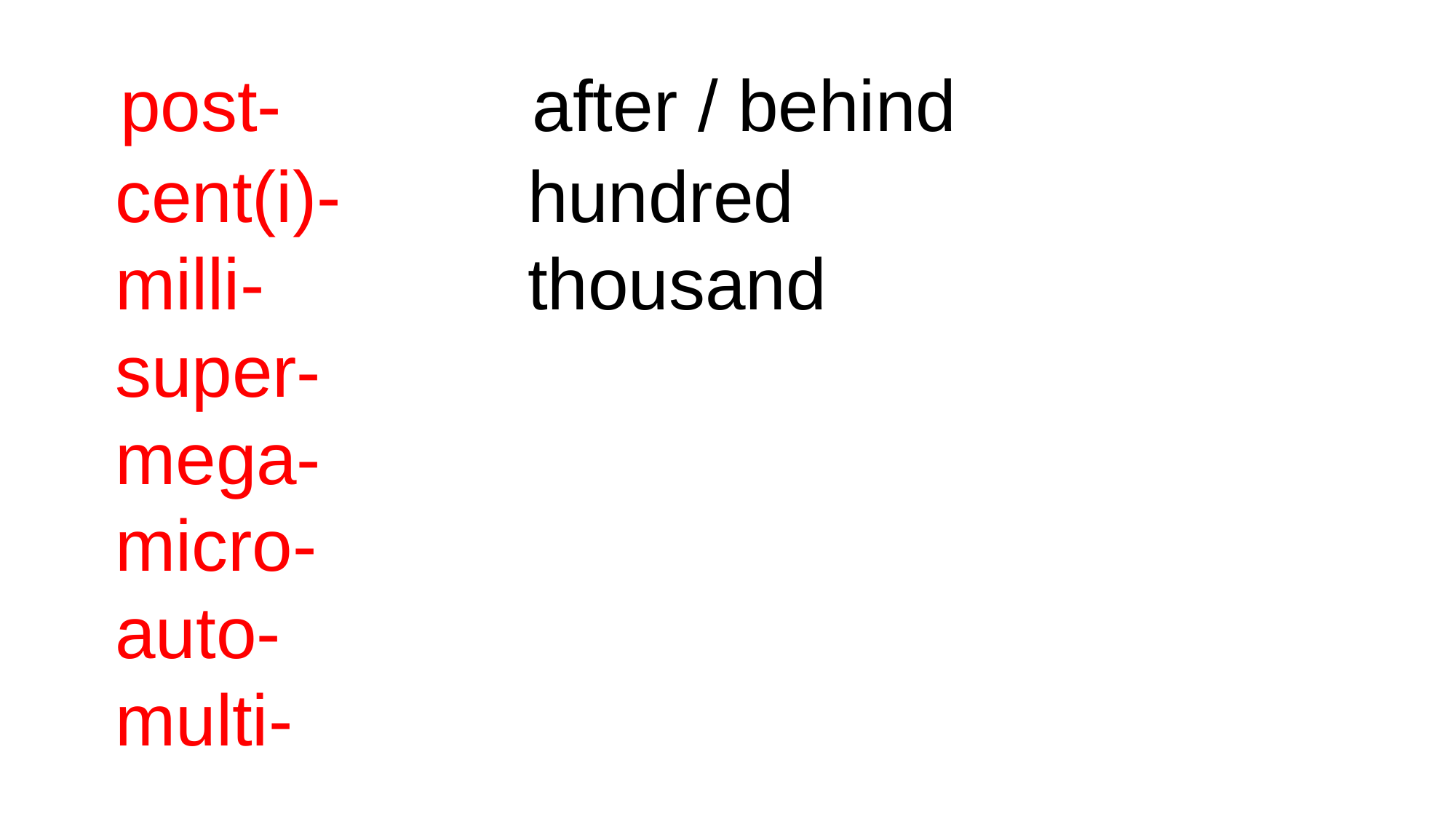

after / behind
 hundred
 thousand

 post-
 cent(i)-
 milli-
 super-
 mega-
 micro-
 auto-
 multi-